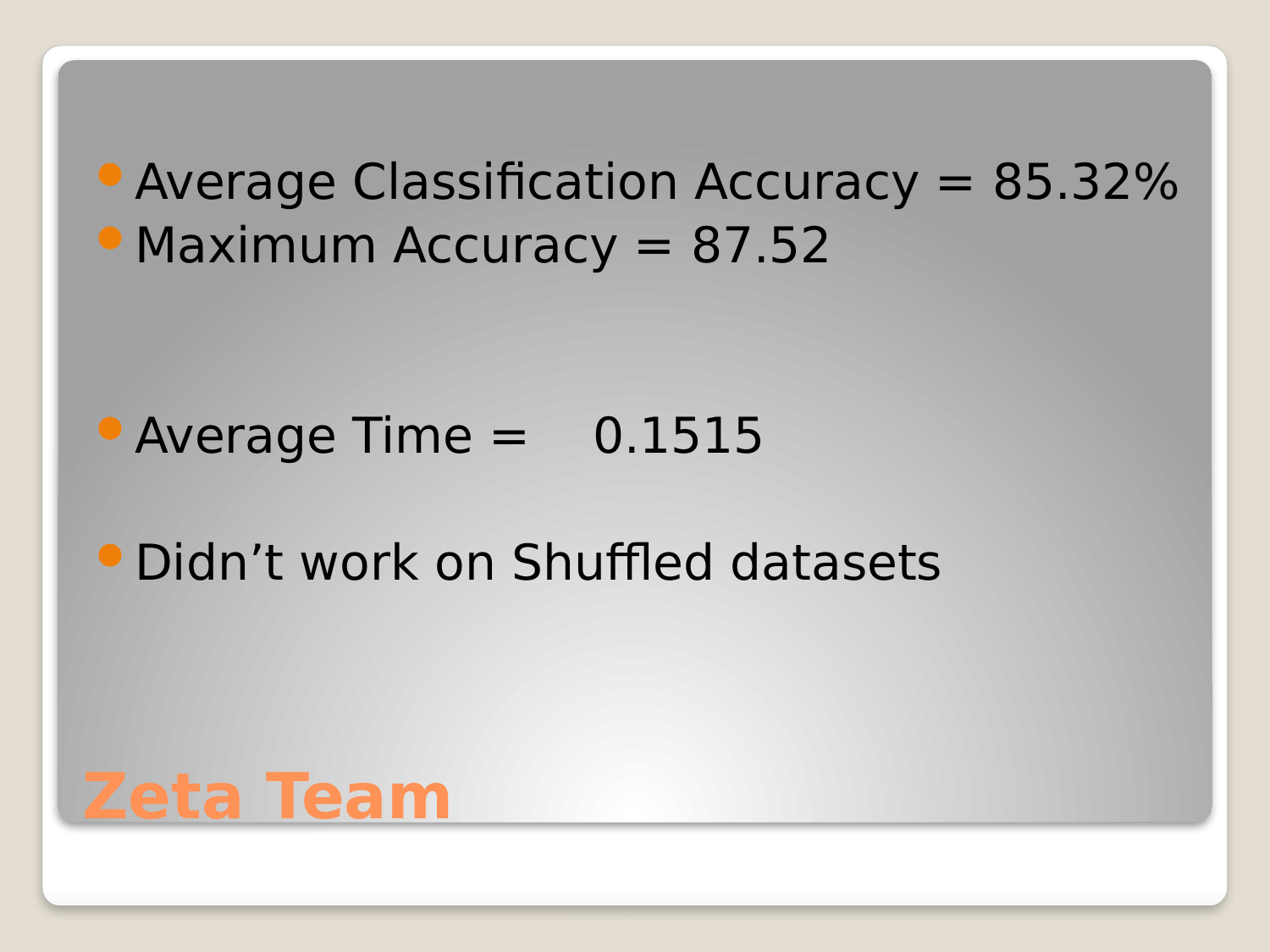

Average Classification Accuracy = 85.32%
Maximum Accuracy = 87.52

Average Time =    0.1515

Didn’t work on Shuffled datasets

# Zeta Team